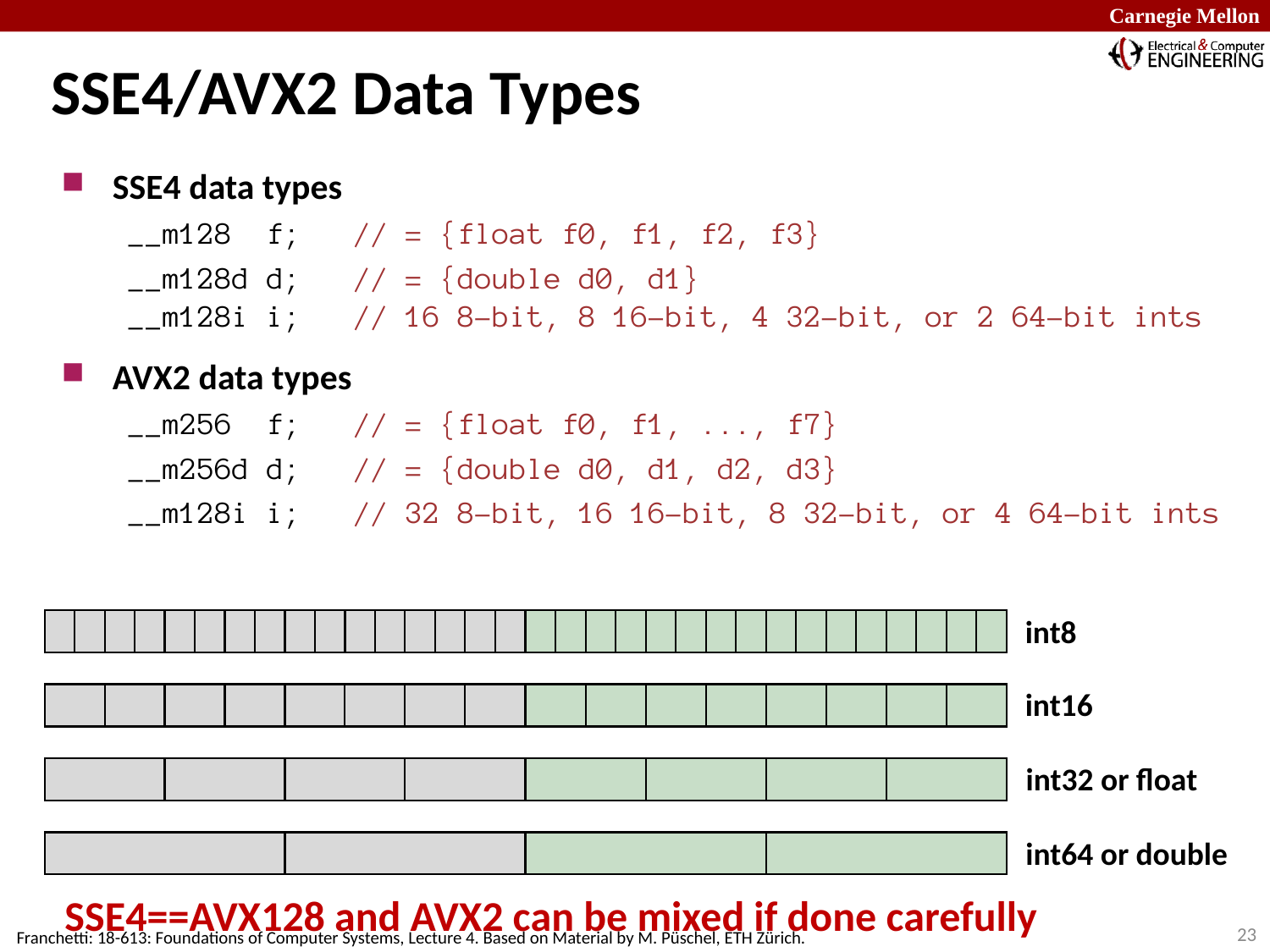

# SSE4/AVX2 Data Types
SSE4 data types
__m128  f;   // = {float f0, f1, f2, f3}
__m128d d;   // = {double d0, d1}
__m128i i;   // 16 8-bit, 8 16-bit, 4 32-bit, or 2 64-bit ints
AVX2 data types
__m256  f;   // = {float f0, f1, ..., f7}
__m256d d;   // = {double d0, d1, d2, d3}
__m128i i;   // 32 8-bit, 16 16-bit, 8 32-bit, or 4 64-bit ints
int8

int16
int32 or float
int64 or double
SSE4==AVX128 and AVX2 can be mixed if done carefully